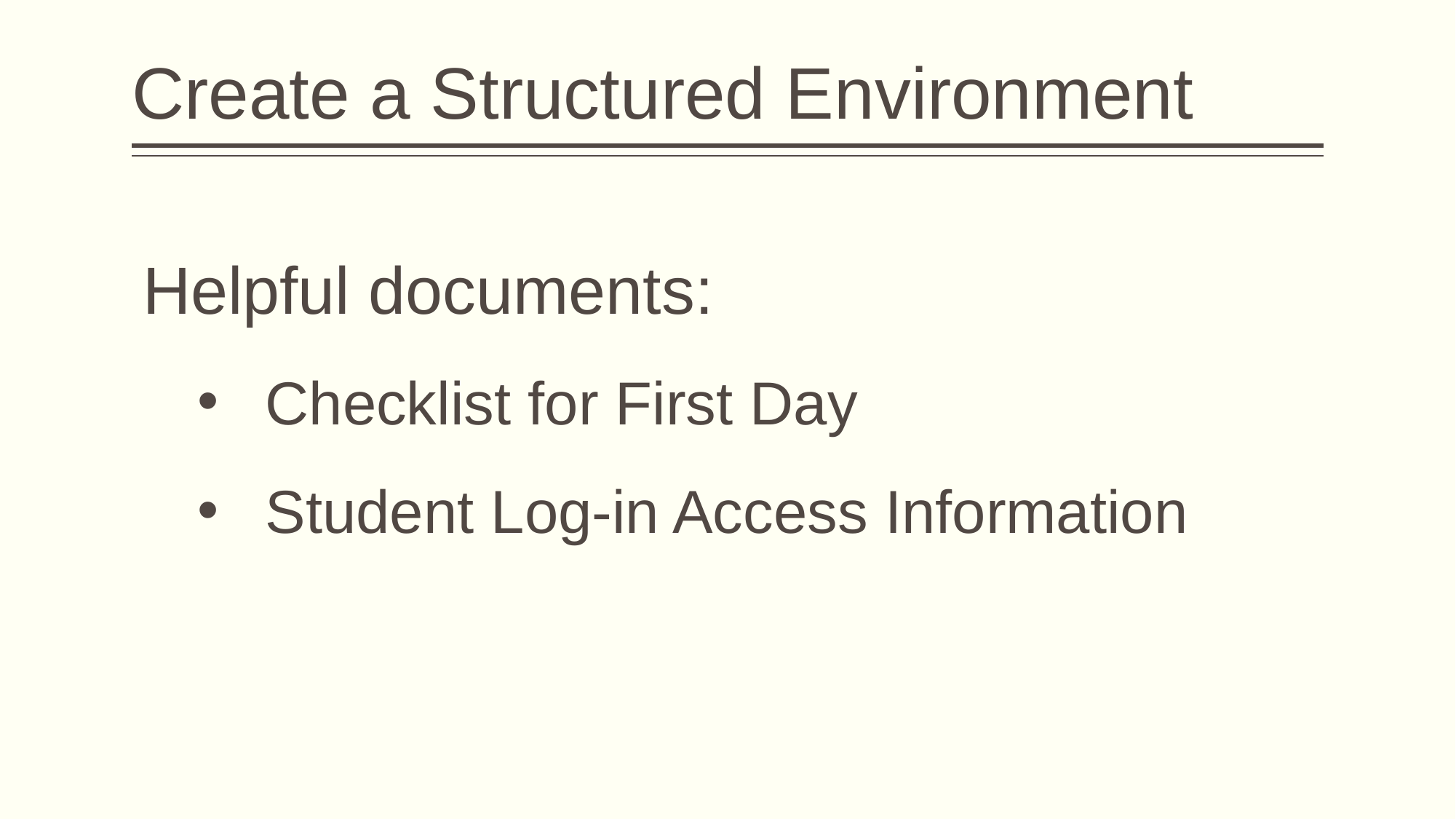

# Create a Structured Environment
Helpful documents:
Checklist for First Day
Student Log-in Access Information